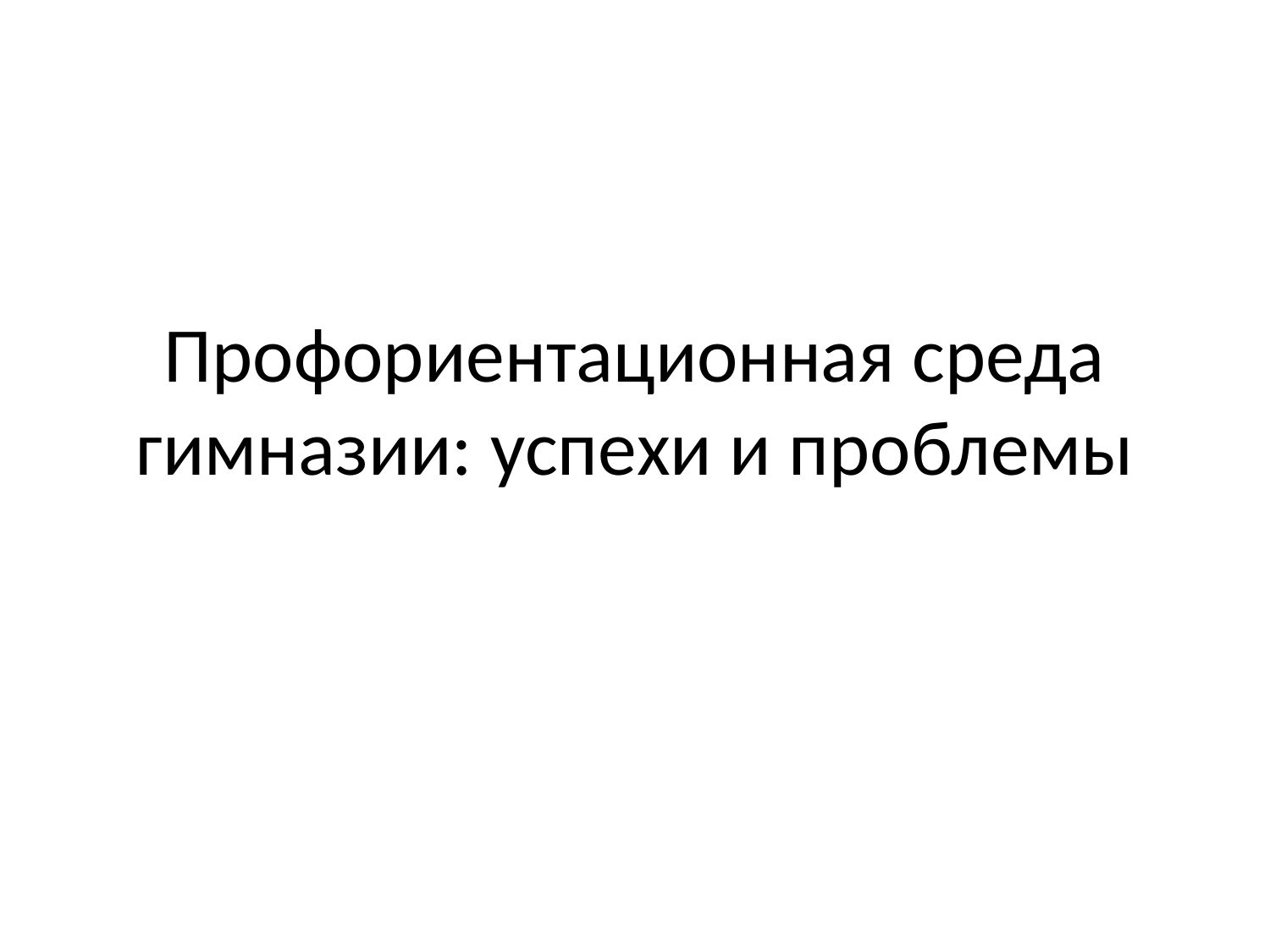

# Профориентационная среда гимназии: успехи и проблемы